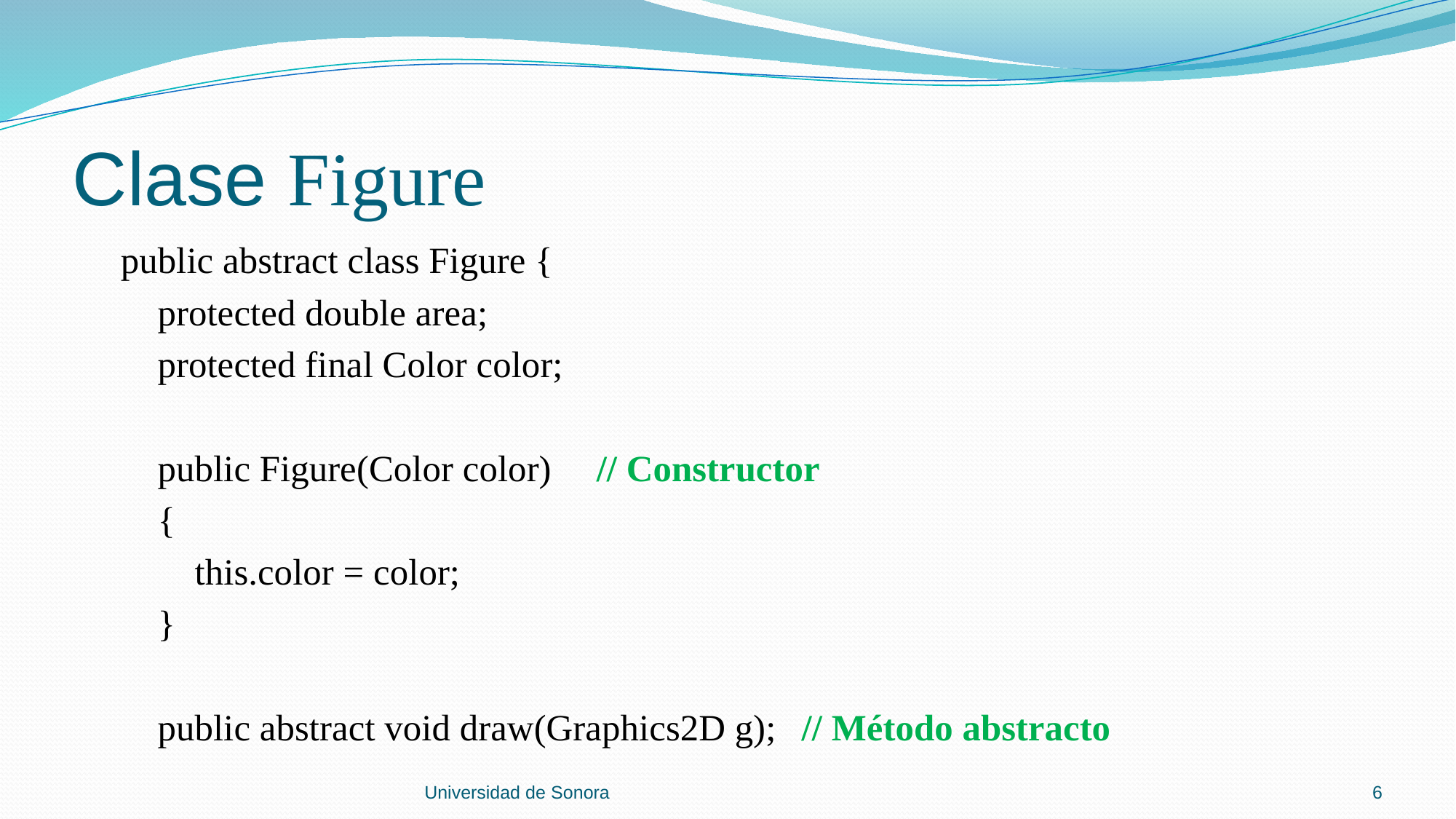

# Clase Figure
    public abstract class Figure {
        protected double area;
        protected final Color color;

        public Figure(Color color)	// Constructor
        {
            this.color = color;
        }

        public abstract void draw(Graphics2D g);	// Método abstracto
Universidad de Sonora
6